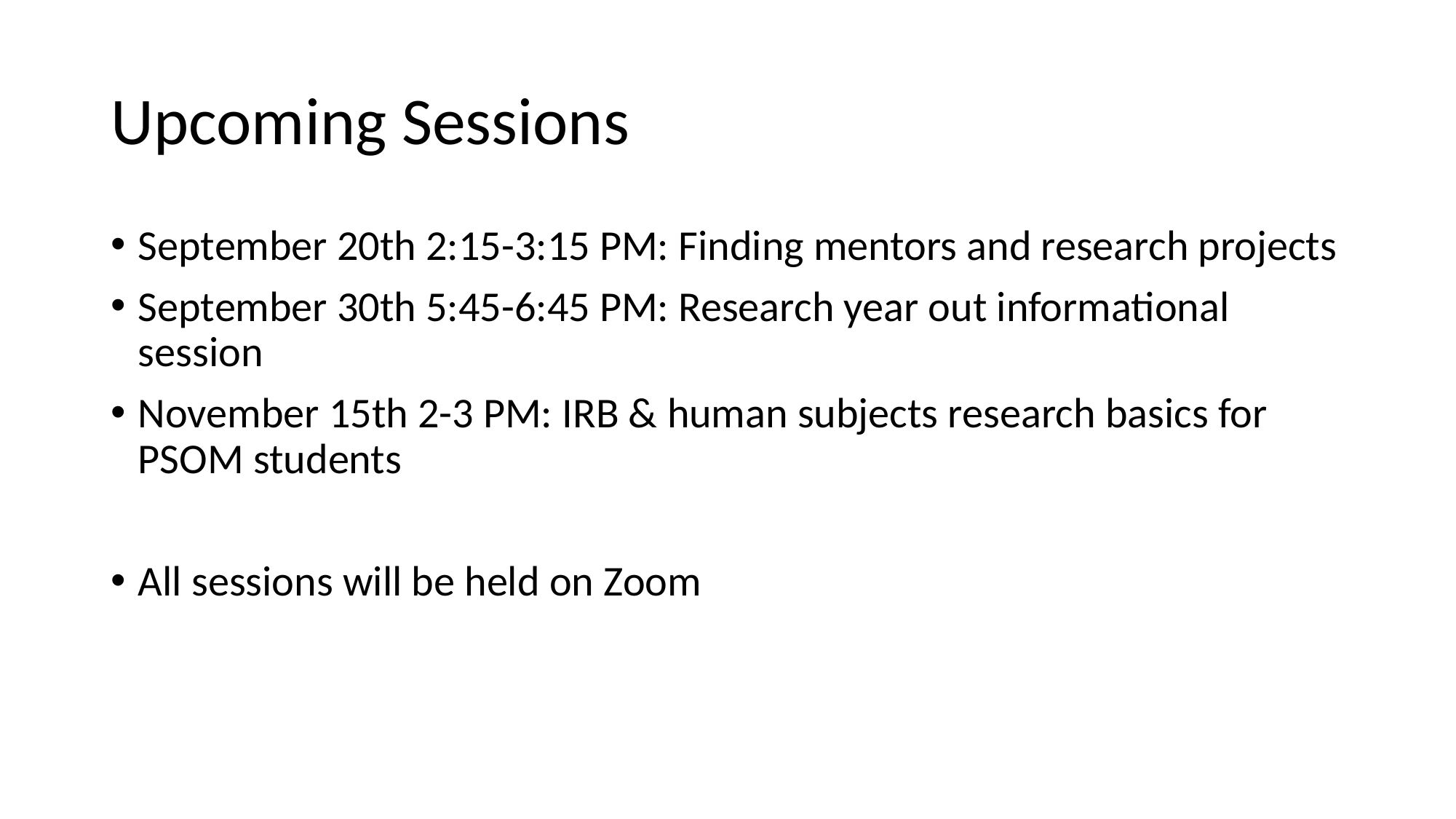

# Upcoming Sessions
September 20th 2:15-3:15 PM: Finding mentors and research projects
September 30th 5:45-6:45 PM: Research year out informational session
November 15th 2-3 PM: IRB & human subjects research basics for PSOM students

All sessions will be held on Zoom